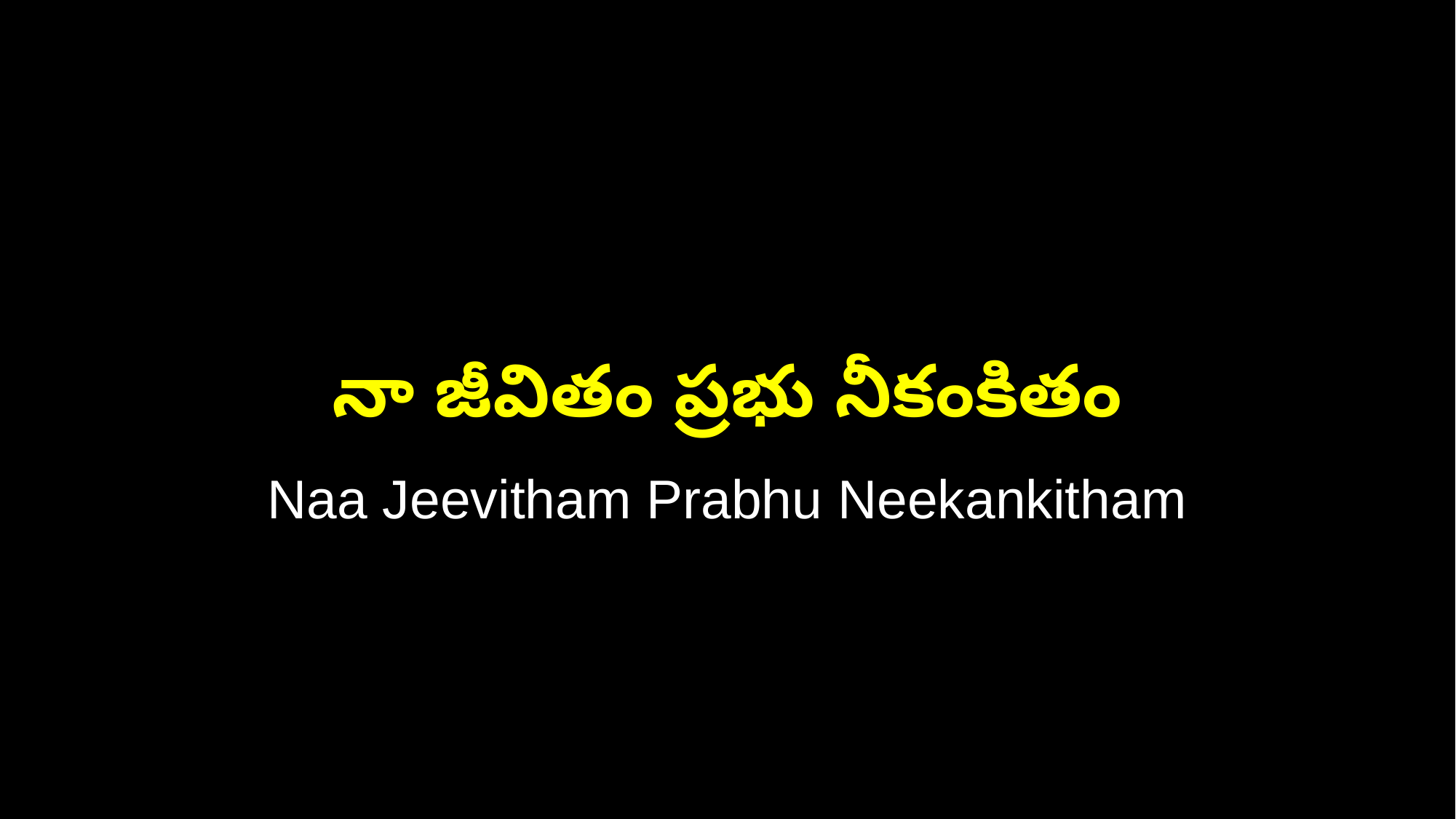

నా జీవితం ప్రభు నీకంకితం
Naa Jeevitham Prabhu Neekankitham